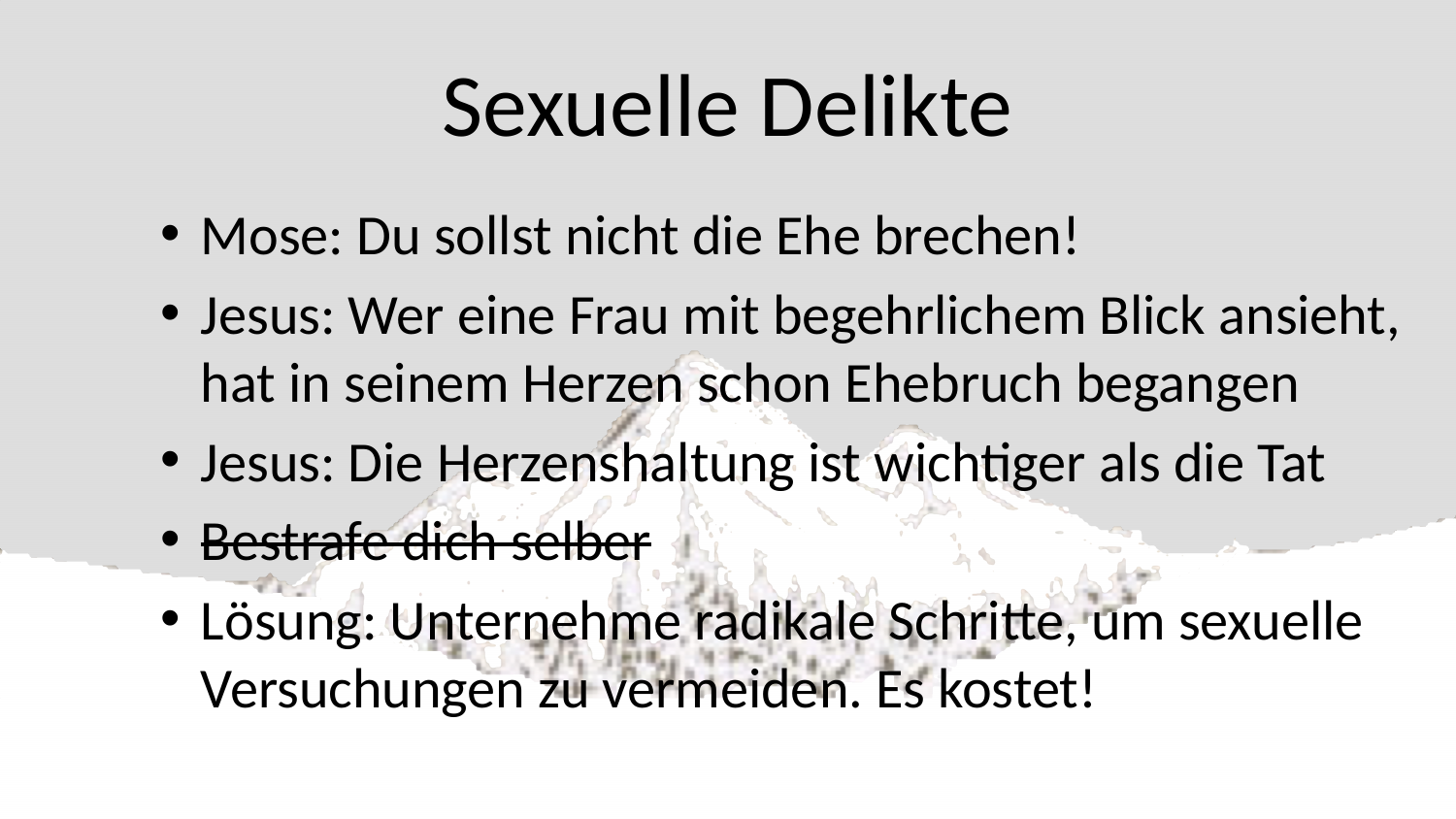

# Sexuelle Delikte
Mose: Du sollst nicht die Ehe brechen!
Jesus: Wer eine Frau mit begehrlichem Blick ansieht, hat in seinem Herzen schon Ehebruch begangen
Jesus: Die Herzenshaltung ist wichtiger als die Tat
Bestrafe dich selber
Lösung: Unternehme radikale Schritte, um sexuelle Versuchungen zu vermeiden. Es kostet!